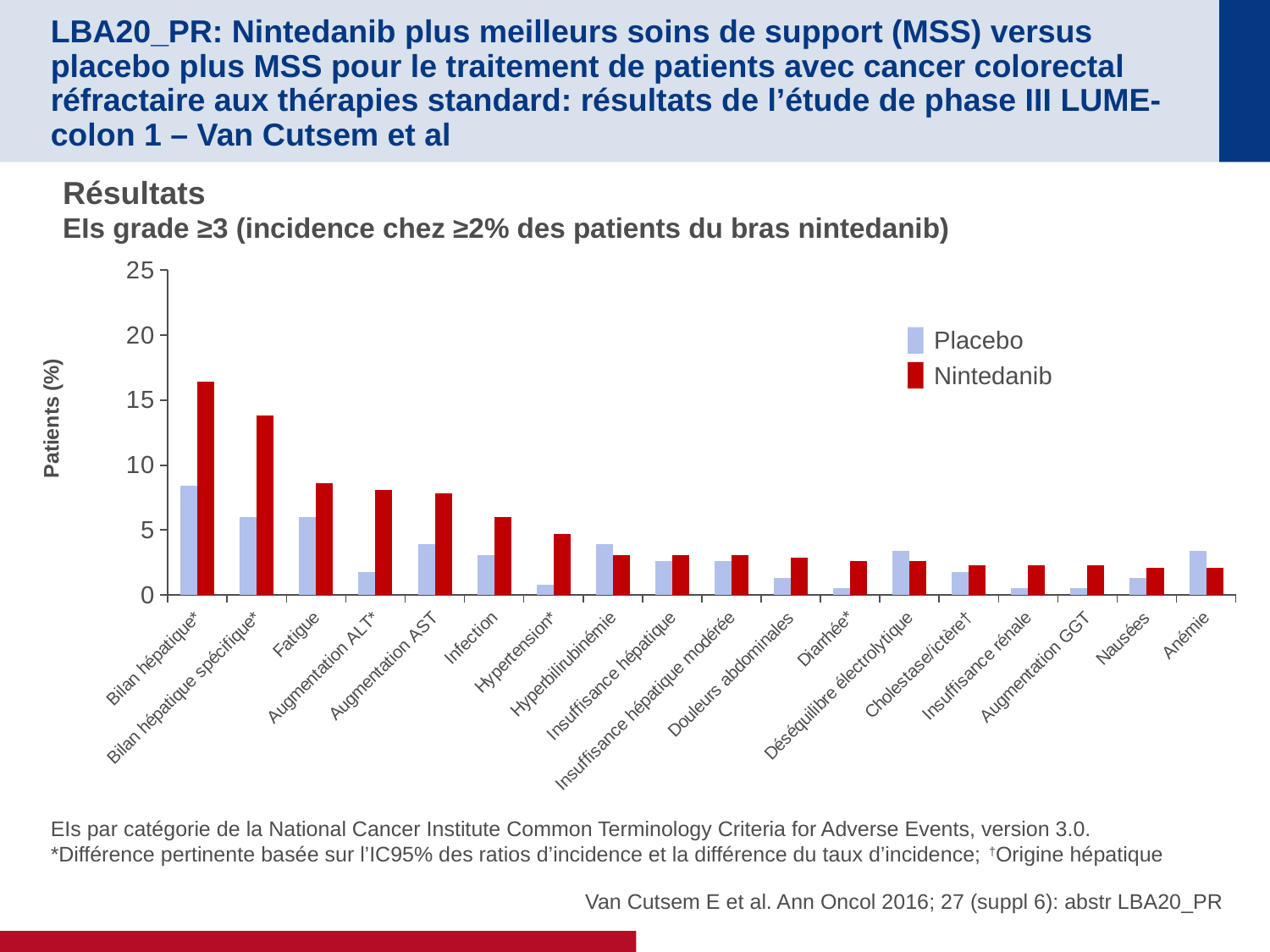

# LBA20_PR: Nintedanib plus meilleurs soins de support (MSS) versus placebo plus MSS pour le traitement de patients avec cancer colorectal réfractaire aux thérapies standard: résultats de l’étude de phase III LUME-colon 1 – Van Cutsem et al
Résultats
EIs grade ≥3 (incidence chez ≥2% des patients du bras nintedanib)

### Chart

| Category | Placebo | BIBF 1120 |
|---|---|---|
| Bilan hépatique* | 8.4 | 16.4 |
| Bilan hépatique spécifique* | 6.0 | 13.8 |
| Fatigue | 6.0 | 8.6 |
| Augmentation ALT* | 1.8 | 8.1 |
| Augmentation AST | 3.9 | 7.8 |
| Infection | 3.1 | 6.0 |
| Hypertension* | 0.8 | 4.7 |
| Hyperbilirubinémie | 3.9 | 3.1 |
| Insuffisance hépatique | 2.6 | 3.1 |
| Insuffisance hépatique modérée | 2.6 | 3.1 |
| Douleurs abdominales | 1.3 | 2.9 |
| Diarrhée* | 0.5 | 2.6 |
| Déséquilibre électrolytique | 3.4 | 2.6 |
| Cholestase/ictère† | 1.8 | 2.3 |
| Insuffisance rénale | 0.5 | 2.3 |
| Augmentation GGT | 0.5 | 2.3 |
| Nausées | 1.3 | 2.1 |
| Anémie | 3.4 | 2.1 |
Placebo

Nintedanib

EIs par catégorie de la National Cancer Institute Common Terminology Criteria for Adverse Events, version 3.0.
*Différence pertinente basée sur l’IC95% des ratios d’incidence et la différence du taux d’incidence; †Origine hépatique
Van Cutsem E et al. Ann Oncol 2016; 27 (suppl 6): abstr LBA20_PR